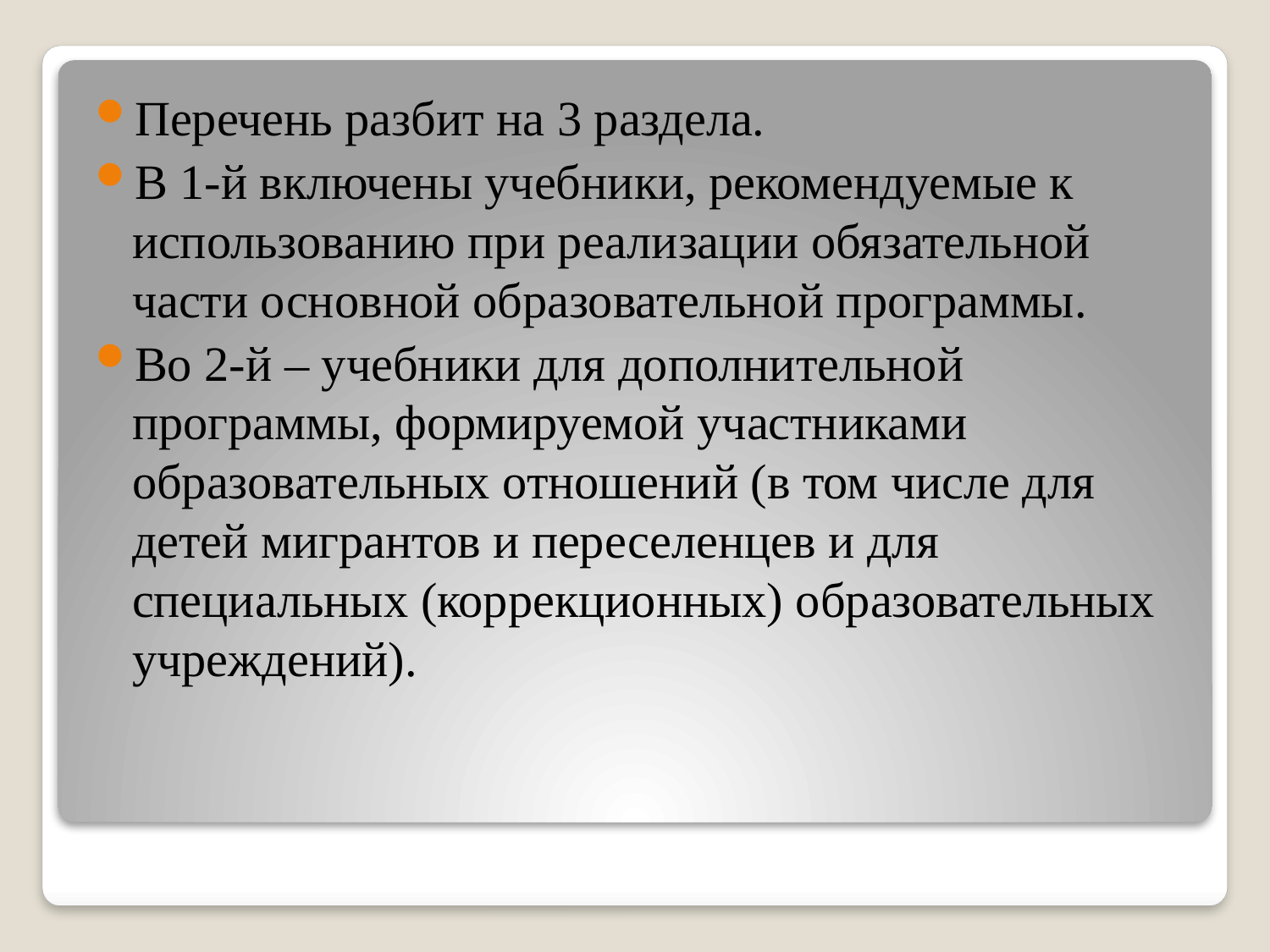

Перечень разбит на 3 раздела.
В 1-й включены учебники, рекомендуемые к использованию при реализации обязательной части основной образовательной программы.
Во 2-й – учебники для дополнительной программы, формируемой участниками образовательных отношений (в том числе для детей мигрантов и переселенцев и для специальных (коррекционных) образовательных учреждений).